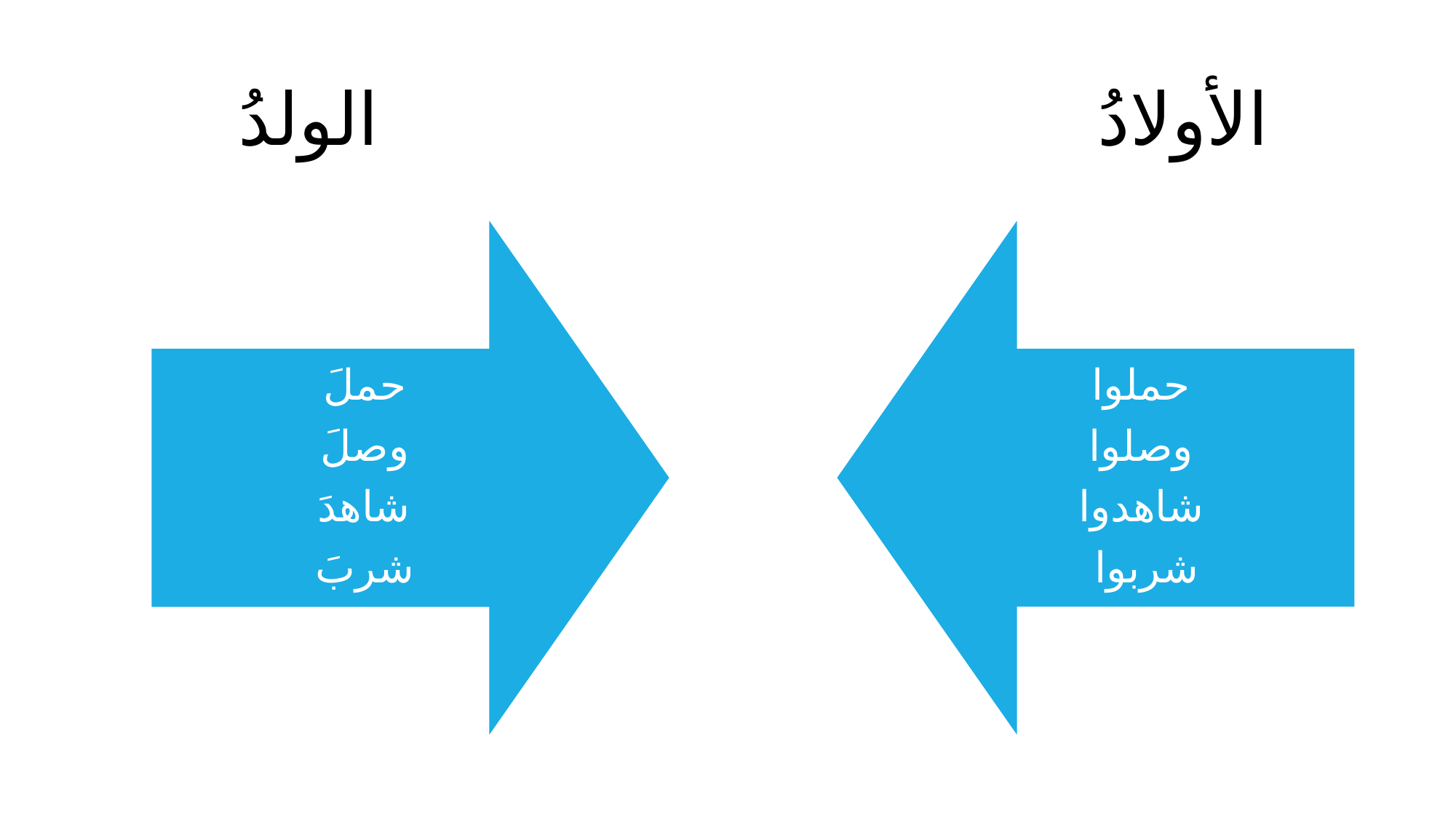

# الأولادُ                                      الولدُ
حملَ
وصلَ
شاهدَ
شربَ
حملوا
وصلوا
شاهدوا
شربوا